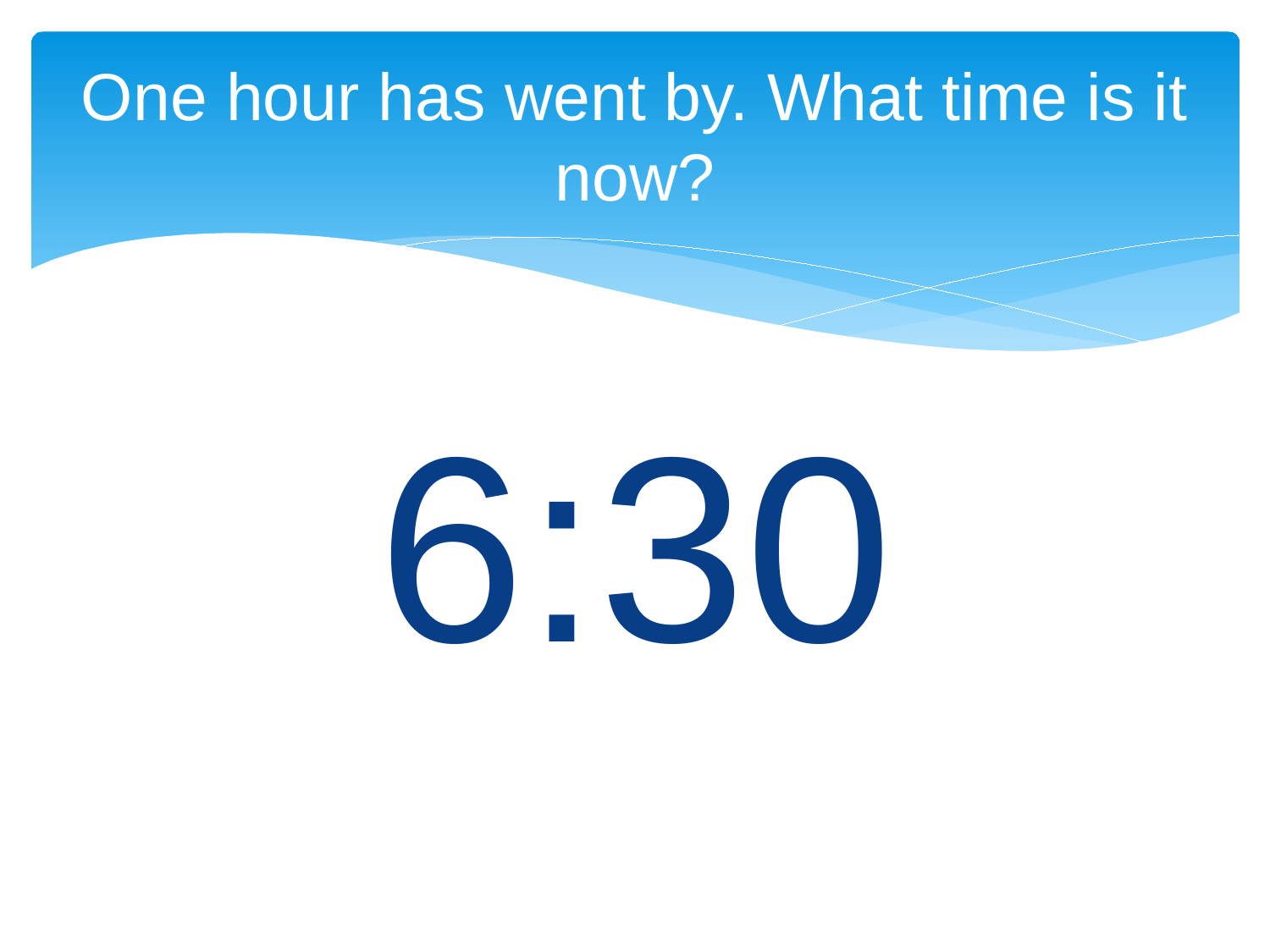

# One hour has went by. What time is it now?
6:30